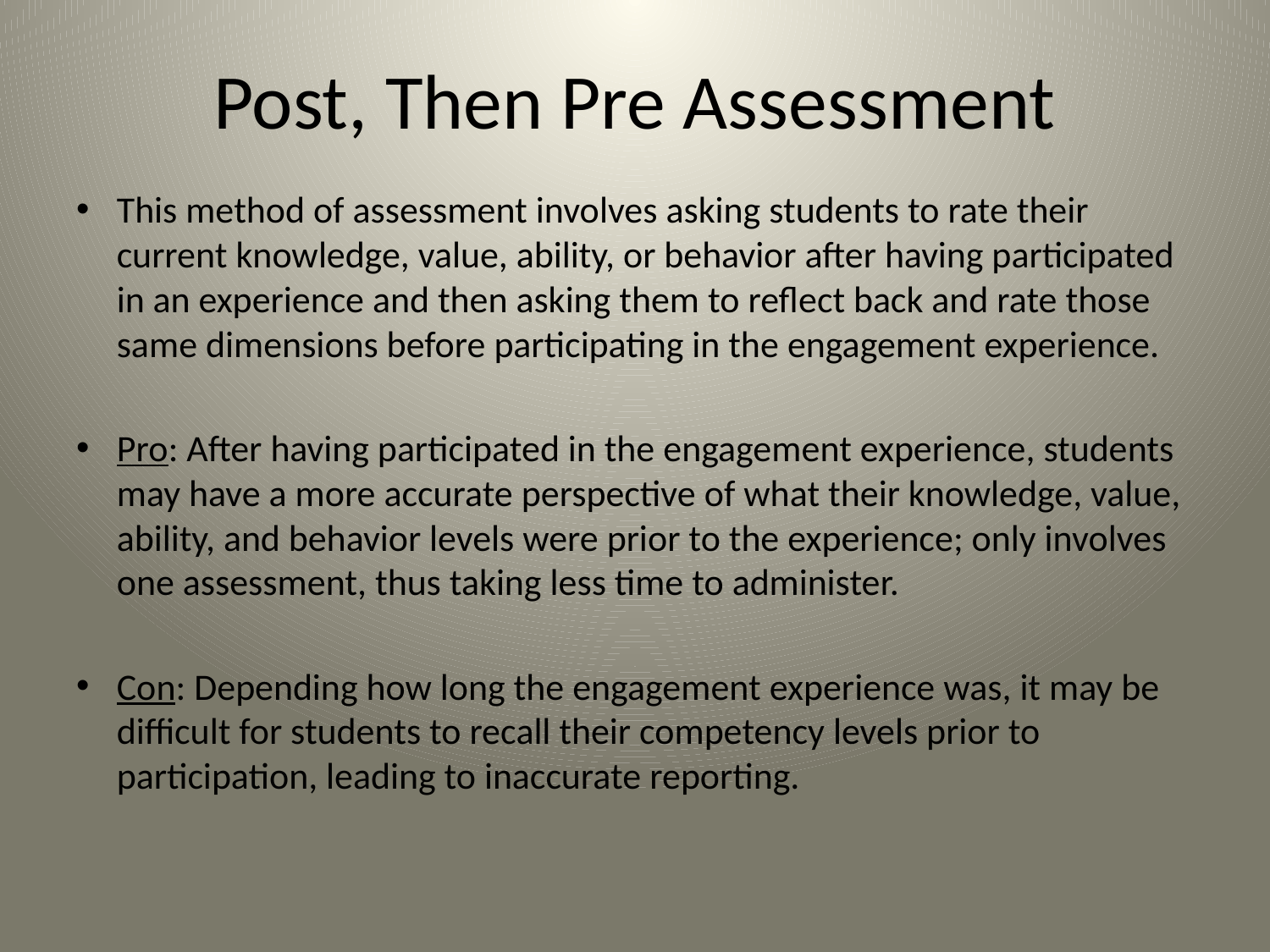

# Post, Then Pre Assessment
This method of assessment involves asking students to rate their current knowledge, value, ability, or behavior after having participated in an experience and then asking them to reflect back and rate those same dimensions before participating in the engagement experience.

Pro: After having participated in the engagement experience, students may have a more accurate perspective of what their knowledge, value, ability, and behavior levels were prior to the experience; only involves one assessment, thus taking less time to administer.

Con: Depending how long the engagement experience was, it may be difficult for students to recall their competency levels prior to participation, leading to inaccurate reporting.